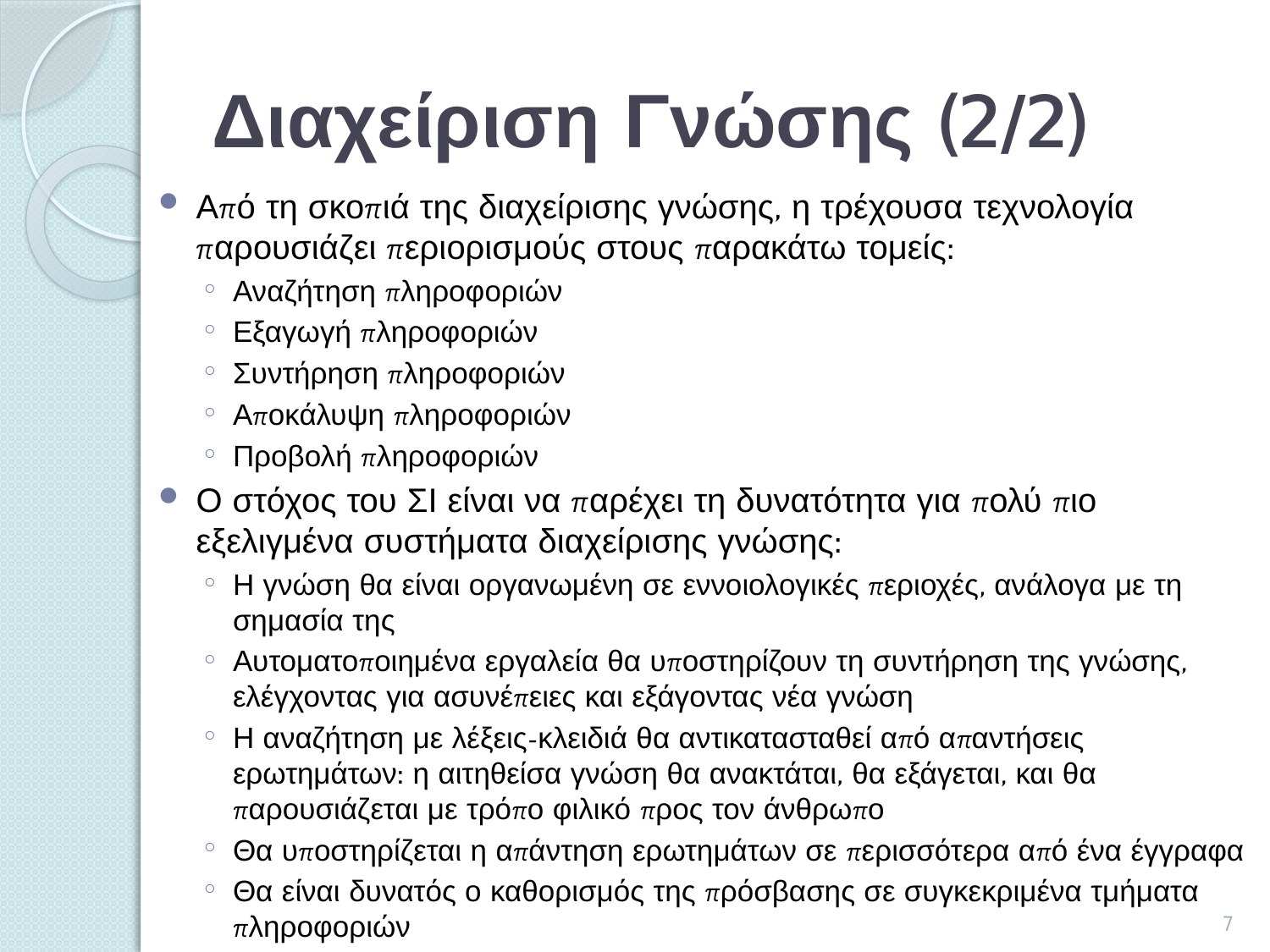

# Διαχείριση Γνώσης (2/2)
Από τη σκοπιά της διαχείρισης γνώσης, η τρέχουσα τεχνολογία παρουσιάζει περιορισμούς στους παρακάτω τομείς:
Αναζήτηση πληροφοριών
Εξαγωγή πληροφοριών
Συντήρηση πληροφοριών
Αποκάλυψη πληροφοριών
Προβολή πληροφοριών
Ο στόχος του ΣΙ είναι να παρέχει τη δυνατότητα για πολύ πιο εξελιγμένα συστήματα διαχείρισης γνώσης:
Η γνώση θα είναι οργανωμένη σε εννοιολογικές περιοχές, ανάλογα με τη σημασία της
Αυτοματοποιημένα εργαλεία θα υποστηρίζουν τη συντήρηση της γνώσης, ελέγχοντας για ασυνέπειες και εξάγοντας νέα γνώση
Η αναζήτηση με λέξεις-κλειδιά θα αντικατασταθεί από απαντήσεις ερωτημάτων: η αιτηθείσα γνώση θα ανακτάται, θα εξάγεται, και θα παρουσιάζεται με τρόπο φιλικό προς τον άνθρωπο
Θα υποστηρίζεται η απάντηση ερωτημάτων σε περισσότερα από ένα έγγραφα
Θα είναι δυνατός ο καθορισμός της πρόσβασης σε συγκεκριμένα τμήματα πληροφοριών
7